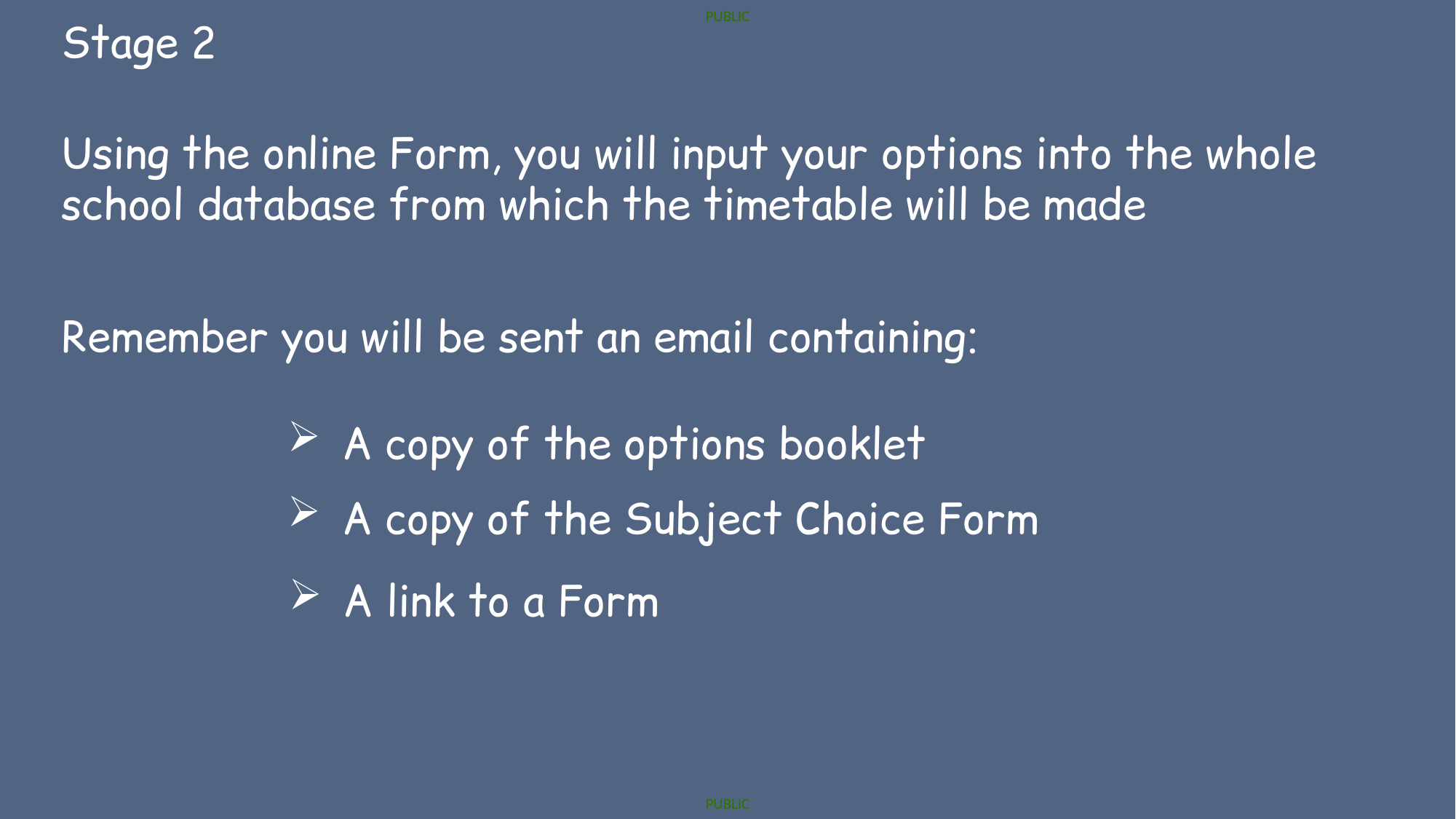

Stage 2
Using the online Form, you will input your options into the whole school database from which the timetable will be made
Remember you will be sent an email containing:
A copy of the options booklet
A copy of the Subject Choice Form
A link to a Form